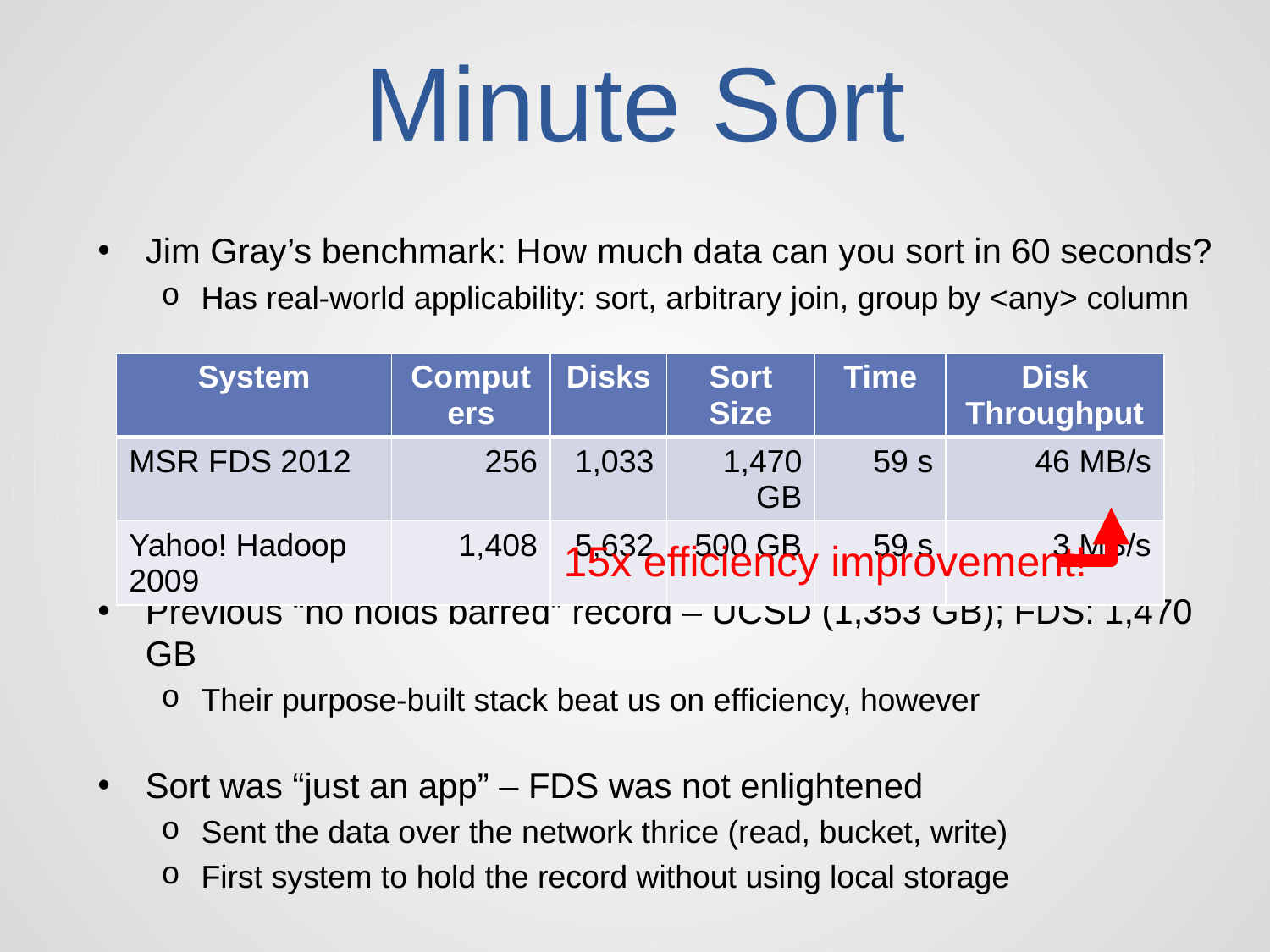

# Minute Sort
Jim Gray’s benchmark: How much data can you sort in 60 seconds?
Has real-world applicability: sort, arbitrary join, group by <any> column
Previous “no holds barred” record – UCSD (1,353 GB); FDS: 1,470 GB
Their purpose-built stack beat us on efficiency, however
Sort was “just an app” – FDS was not enlightened
Sent the data over the network thrice (read, bucket, write)
First system to hold the record without using local storage
| System | Computers | Disks | Sort Size | Time | Disk Throughput |
| --- | --- | --- | --- | --- | --- |
| MSR FDS 2012 | 256 | 1,033 | 1,470 GB | 59 s | 46 MB/s |
| Yahoo! Hadoop 2009 | 1,408 | 5,632 | 500 GB | 59 s | 3 MB/s |
15x efficiency improvement!